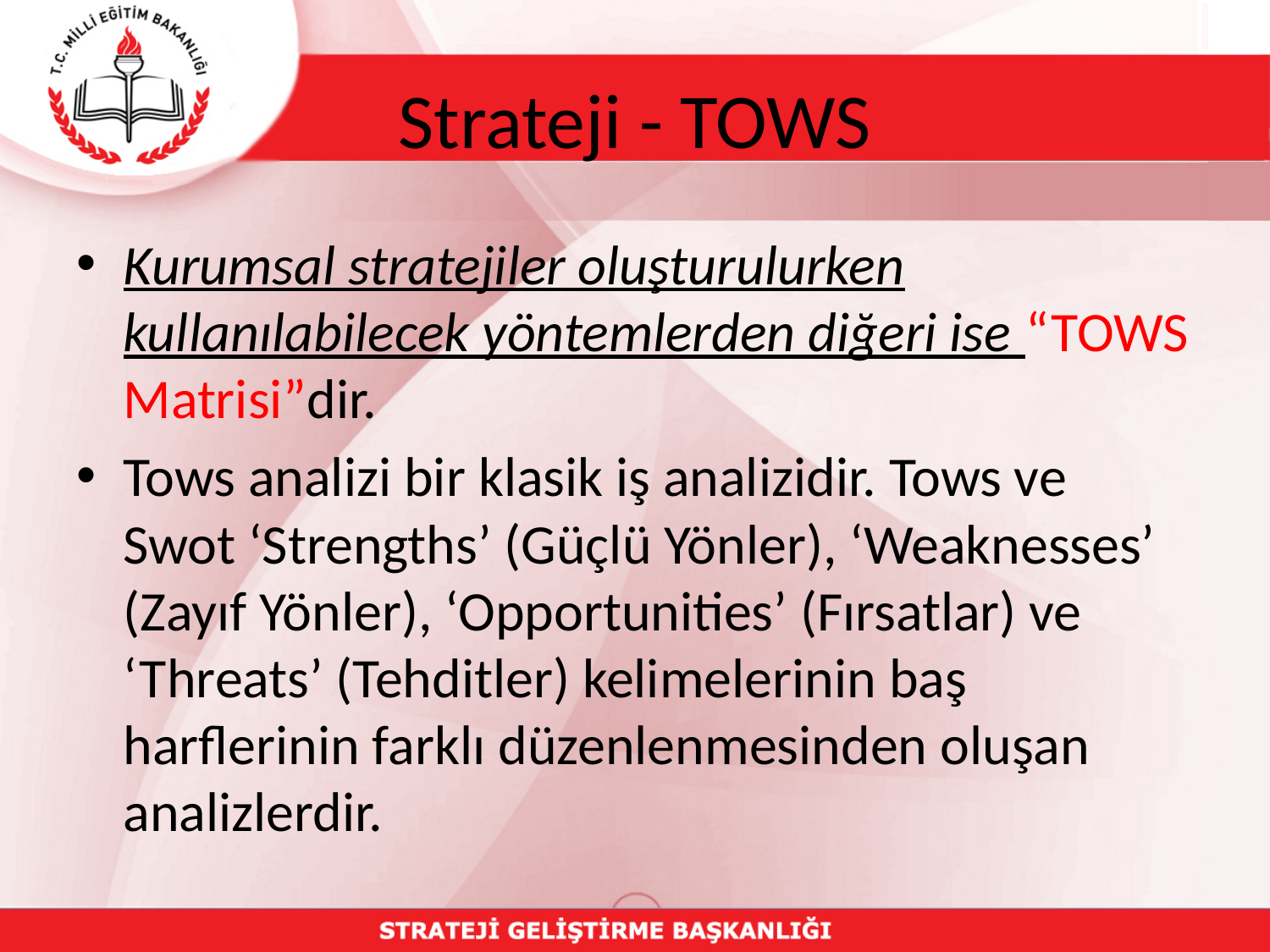

# Strateji - TOWS
Kurumsal stratejiler oluşturulurken kullanılabilecek yöntemlerden diğeri ise “TOWS Matrisi”dir.
Tows analizi bir klasik iş analizidir. Tows ve Swot ‘Strengths’ (Güçlü Yönler), ‘Weaknesses’ (Zayıf Yönler), ‘Opportunities’ (Fırsatlar) ve ‘Threats’ (Tehditler) kelimelerinin baş harflerinin farklı düzenlenmesinden oluşan analizlerdir.